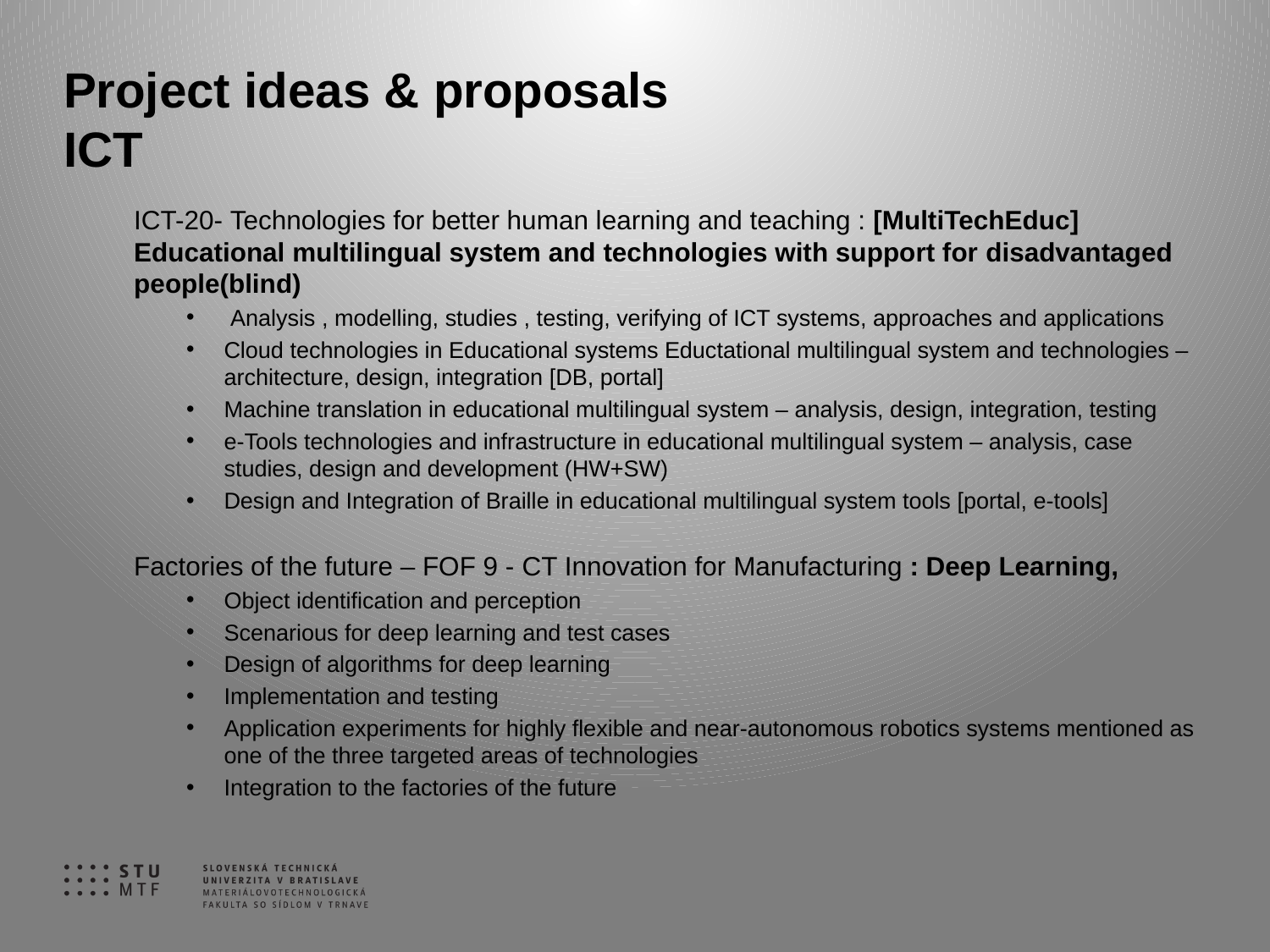

# Project ideas & proposals ICT
ICT-20- Technologies for better human learning and teaching : [MultiTechEduc] Educational multilingual system and technologies with support for disadvantaged people(blind)
 Analysis , modelling, studies , testing, verifying of ICT systems, approaches and applications
Cloud technologies in Educational systems Eductational multilingual system and technologies – architecture, design, integration [DB, portal]
Machine translation in educational multilingual system – analysis, design, integration, testing
e-Tools technologies and infrastructure in educational multilingual system – analysis, case studies, design and development (HW+SW)
Design and Integration of Braille in educational multilingual system tools [portal, e-tools]

Factories of the future – FOF 9 - CT Innovation for Manufacturing : Deep Learning,
Object identification and perception
Scenarious for deep learning and test cases
Design of algorithms for deep learning
Implementation and testing
Application experiments for highly flexible and near-autonomous robotics systems mentioned as one of the three targeted areas of technologies
Integration to the factories of the future